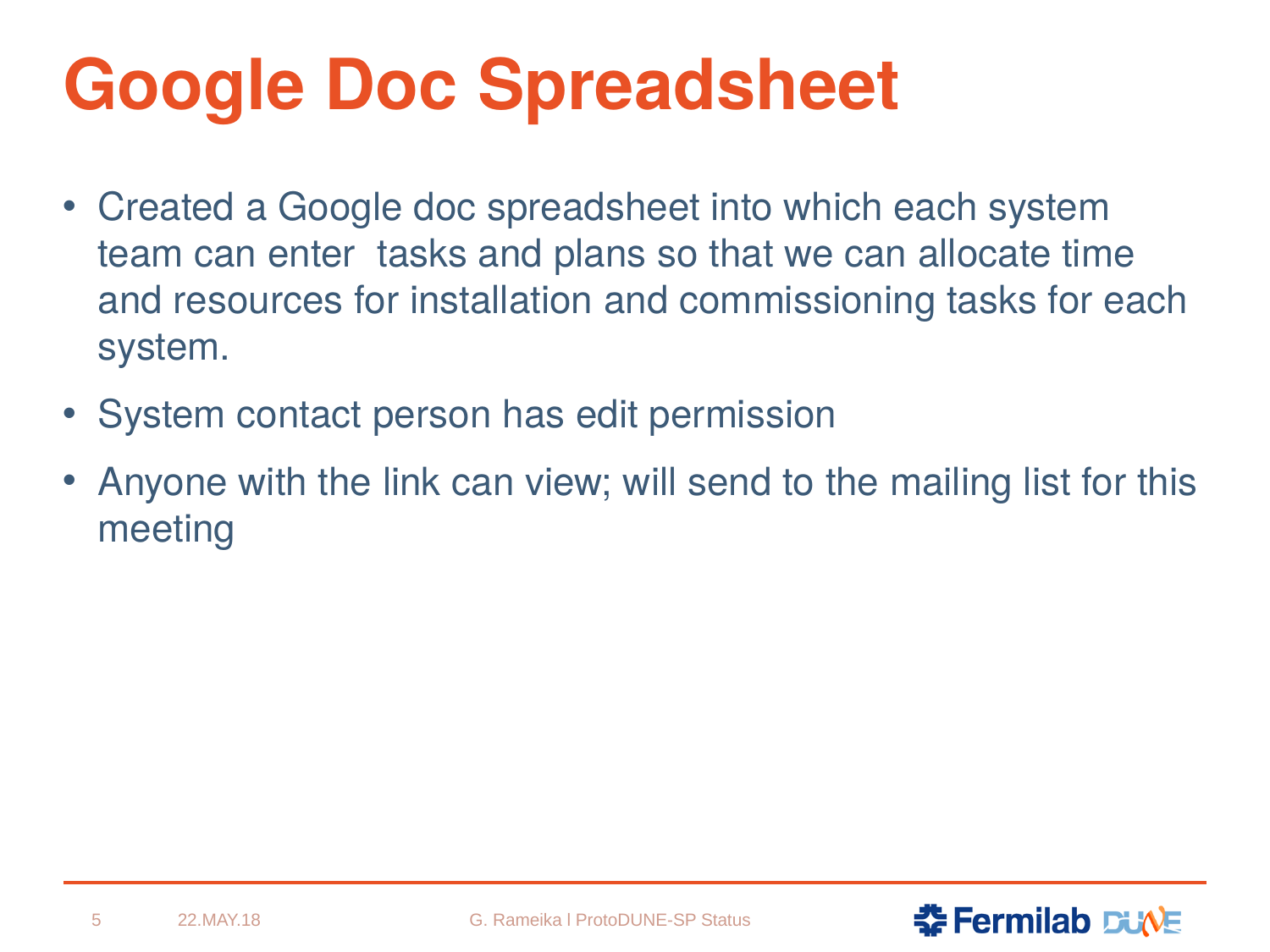

# Google Doc Spreadsheet
Created a Google doc spreadsheet into which each system team can enter  tasks and plans so that we can allocate time and resources for installation and commissioning tasks for each system.
System contact person has edit permission
Anyone with the link can view; will send to the mailing list for this meeting
G. Rameika l ProtoDUNE-SP Status
5
22.MAY.18